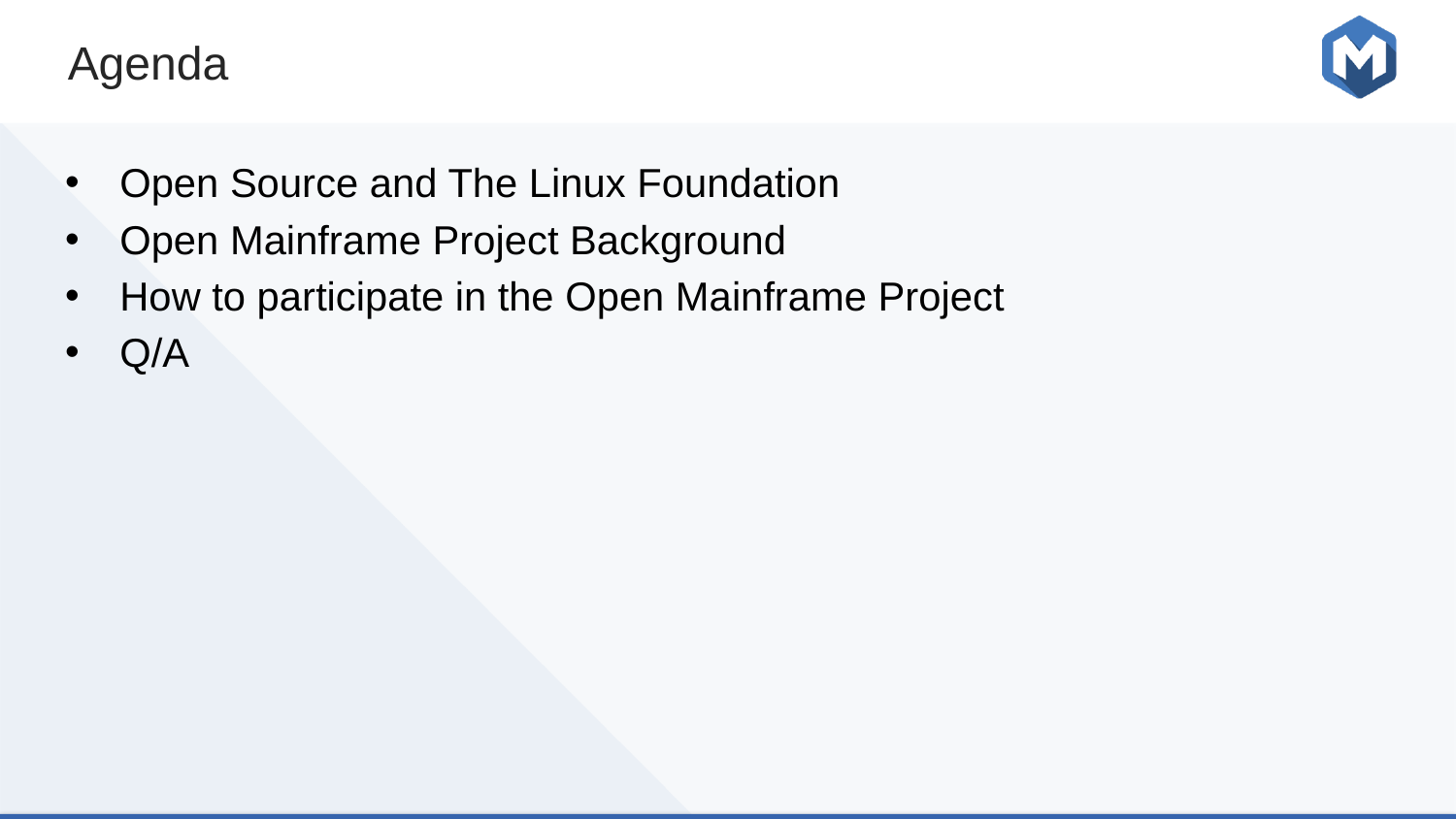

# Agenda
Open Source and The Linux Foundation
Open Mainframe Project Background
How to participate in the Open Mainframe Project
Q/A